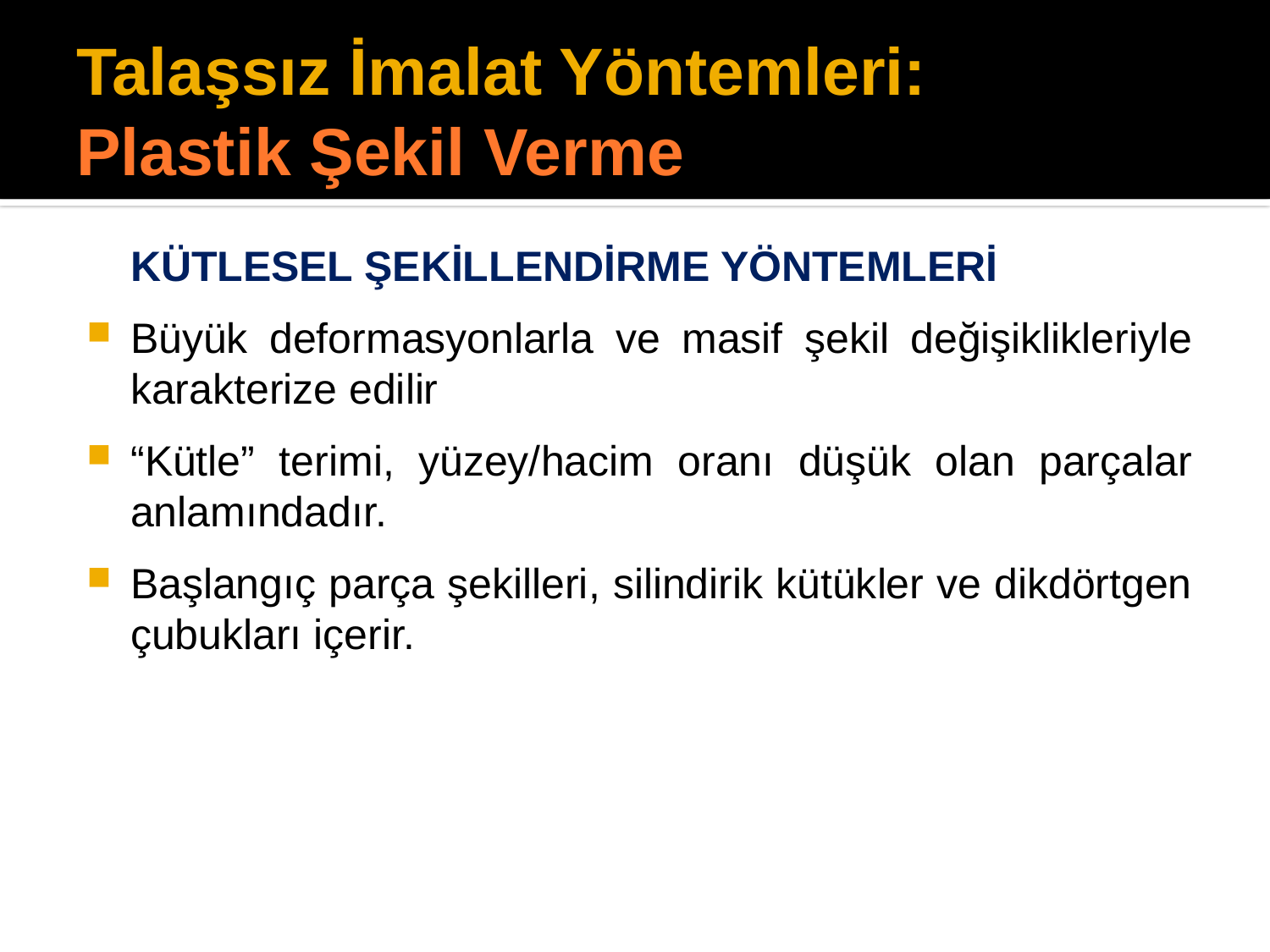

# Talaşsız İmalat Yöntemleri: Plastik Şekil Verme
	KÜTLESEL ŞEKİLLENDİRME YÖNTEMLERİ
Büyük deformasyonlarla ve masif şekil değişiklikleriyle karakterize edilir
“Kütle” terimi, yüzey/hacim oranı düşük olan parçalar anlamındadır.
Başlangıç parça şekilleri, silindirik kütükler ve dikdörtgen çubukları içerir.